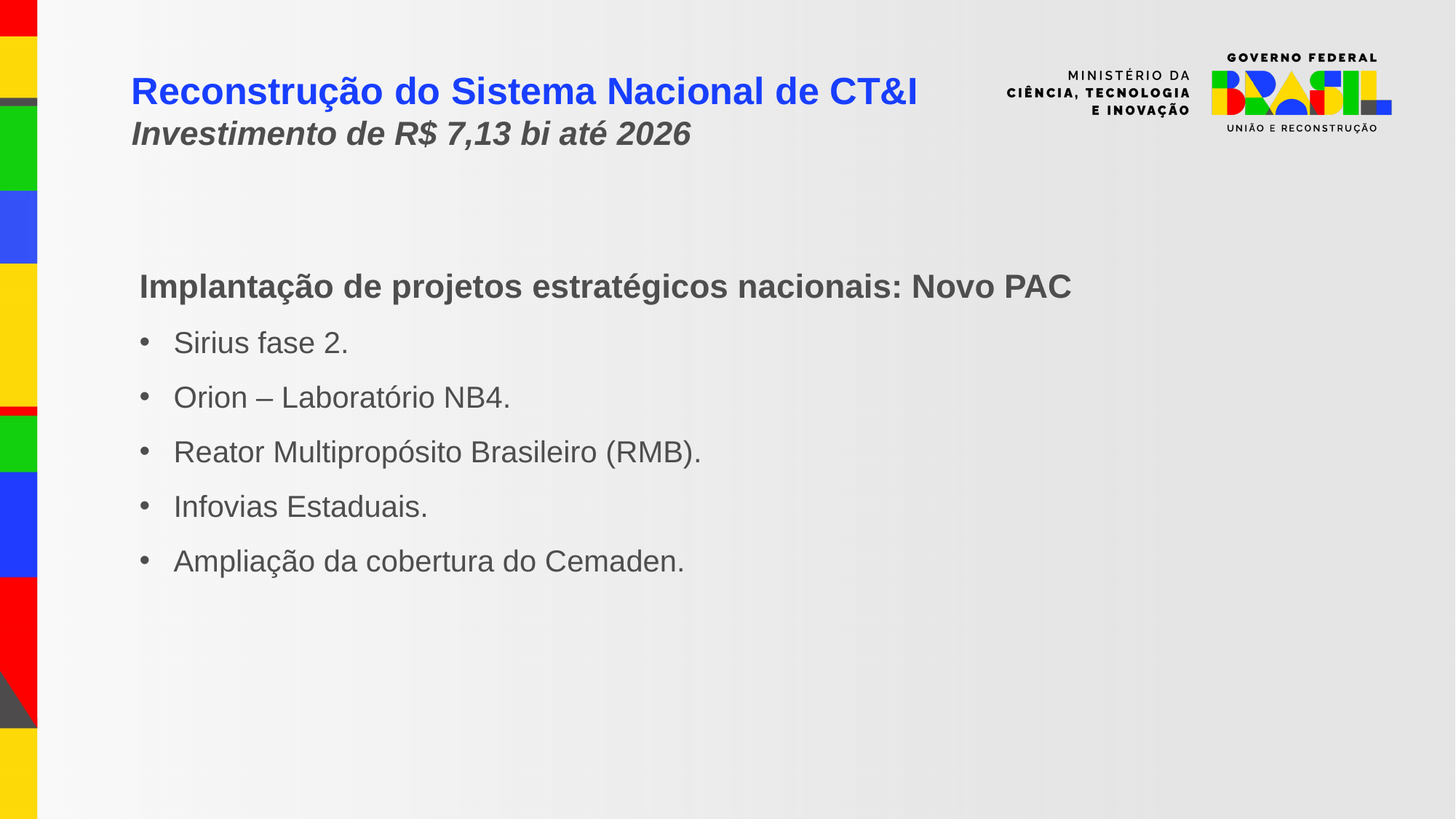

Reconstrução do Sistema Nacional de CT&I
Investimento de R$ 7,13 bi até 2026
Implantação de projetos estratégicos nacionais: Novo PAC
Sirius fase 2.
Orion – Laboratório NB4.
Reator Multipropósito Brasileiro (RMB).
Infovias Estaduais.
Ampliação da cobertura do Cemaden.